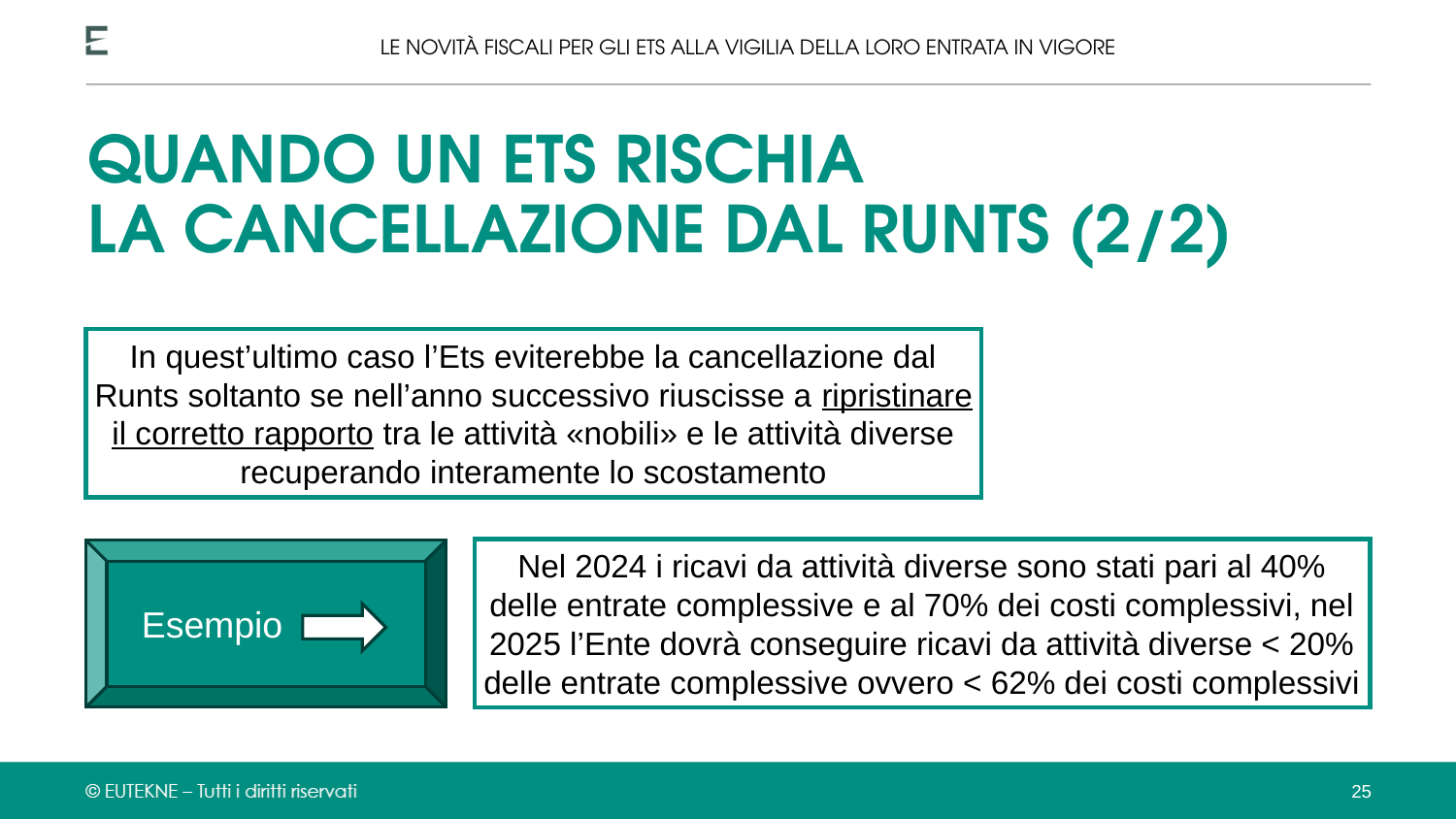

LE NOVITÀ FISCALI PER GLI ETS ALLA VIGILIA DELLA LORO ENTRATA IN VIGORE
QUANDO UN ETS RISCHIA
LA CANCELLAZIONE DAL RUNTS (2/2)
In quest’ultimo caso l’Ets eviterebbe la cancellazione dal Runts soltanto se nell’anno successivo riuscisse a ripristinare il corretto rapporto tra le attività «nobili» e le attività diverse recuperando interamente lo scostamento
Nel 2024 i ricavi da attività diverse sono stati pari al 40% delle entrate complessive e al 70% dei costi complessivi, nel 2025 l’Ente dovrà conseguire ricavi da attività diverse < 20% delle entrate complessive ovvero < 62% dei costi complessivi
  Esempio

25